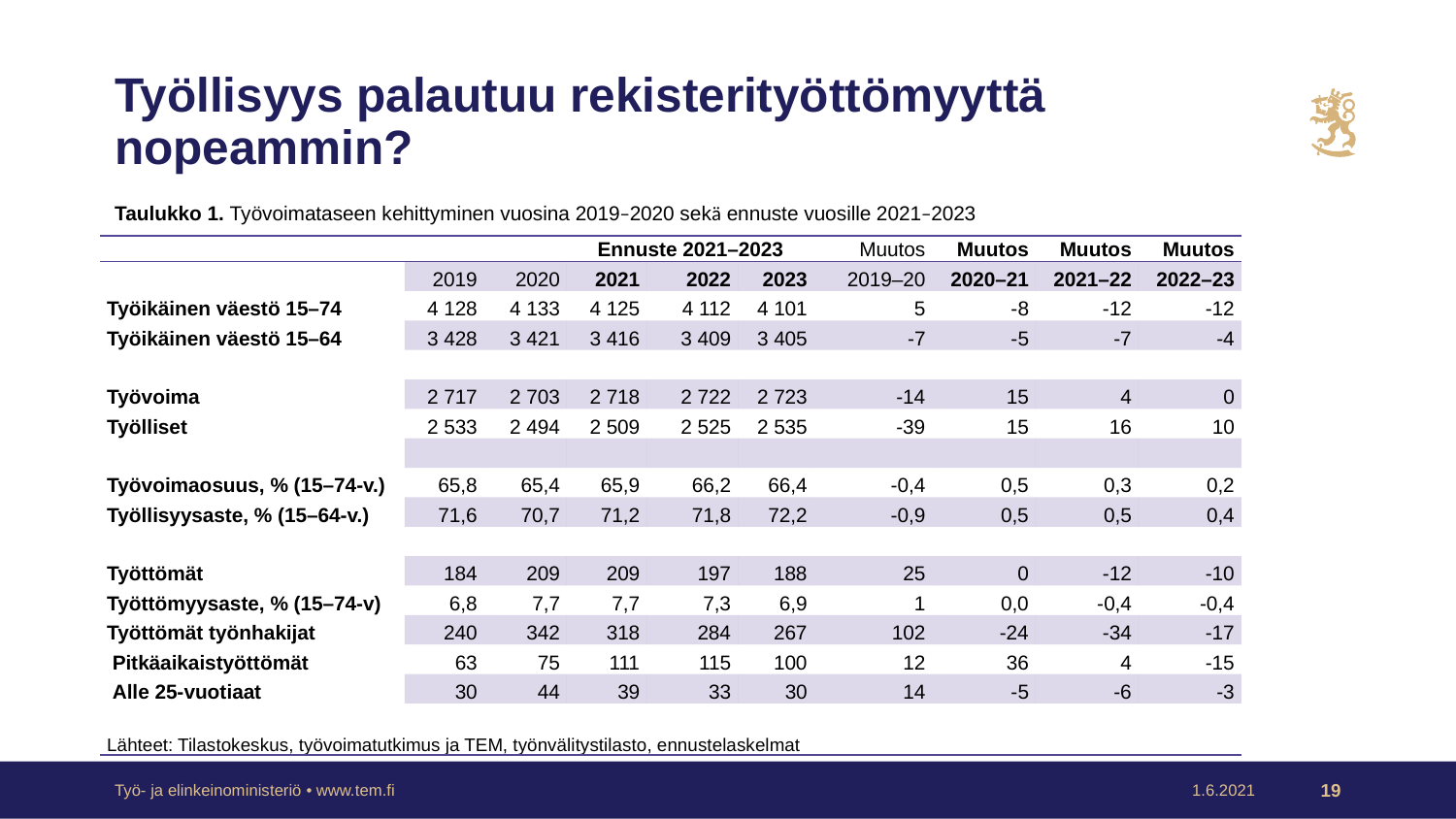

# Työllisyys palautuu rekisterityöttömyyttä nopeammin?
Taulukko 1. Työvoimataseen kehittyminen vuosina 2019–2020 sekä ennuste vuosille 2021–2023
|  |  |  | Ennuste 2021–2023 |  |  | Muutos | Muutos | Muutos | Muutos |
| --- | --- | --- | --- | --- | --- | --- | --- | --- | --- |
|  | 2019 | 2020 | 2021 | 2022 | 2023 | 2019–20 | 2020–21 | 2021–22 | 2022–23 |
| Työikäinen väestö 15–74 | 4 128 | 4 133 | 4 125 | 4 112 | 4 101 | 5 | -8 | -12 | -12 |
| Työikäinen väestö 15–64 | 3 428 | 3 421 | 3 416 | 3 409 | 3 405 | -7 | -5 | -7 | -4 |
|  |  |  |  |  |  |  |  |  |  |
| Työvoima | 2 717 | 2 703 | 2 718 | 2 722 | 2 723 | -14 | 15 | 4 | 0 |
| Työlliset | 2 533 | 2 494 | 2 509 | 2 525 | 2 535 | -39 | 15 | 16 | 10 |
|  |  |  |  |  |  |  |  |  |  |
| Työvoimaosuus, % (15–74-v.) | 65,8 | 65,4 | 65,9 | 66,2 | 66,4 | -0,4 | 0,5 | 0,3 | 0,2 |
| Työllisyysaste, % (15–64-v.) | 71,6 | 70,7 | 71,2 | 71,8 | 72,2 | -0,9 | 0,5 | 0,5 | 0,4 |
|  |  |  |  |  |  |  |  |  |  |
| Työttömät | 184 | 209 | 209 | 197 | 188 | 25 | 0 | -12 | -10 |
| Työttömyysaste, % (15–74-v) | 6,8 | 7,7 | 7,7 | 7,3 | 6,9 | 1 | 0,0 | -0,4 | -0,4 |
| Työttömät työnhakijat | 240 | 342 | 318 | 284 | 267 | 102 | -24 | -34 | -17 |
| Pitkäaikaistyöttömät | 63 | 75 | 111 | 115 | 100 | 12 | 36 | 4 | -15 |
| Alle 25-vuotiaat | 30 | 44 | 39 | 33 | 30 | 14 | -5 | -6 | -3 |
|  |  |  |  |  |  |  |  |  |  |
| Lähteet: Tilastokeskus, työvoimatutkimus ja TEM, työnvälitystilasto, ennustelaskelmat |  |  |  |  |  |  |  |  |  |
Työ- ja elinkeinoministeriö • www.tem.fi
1.6.2021
19